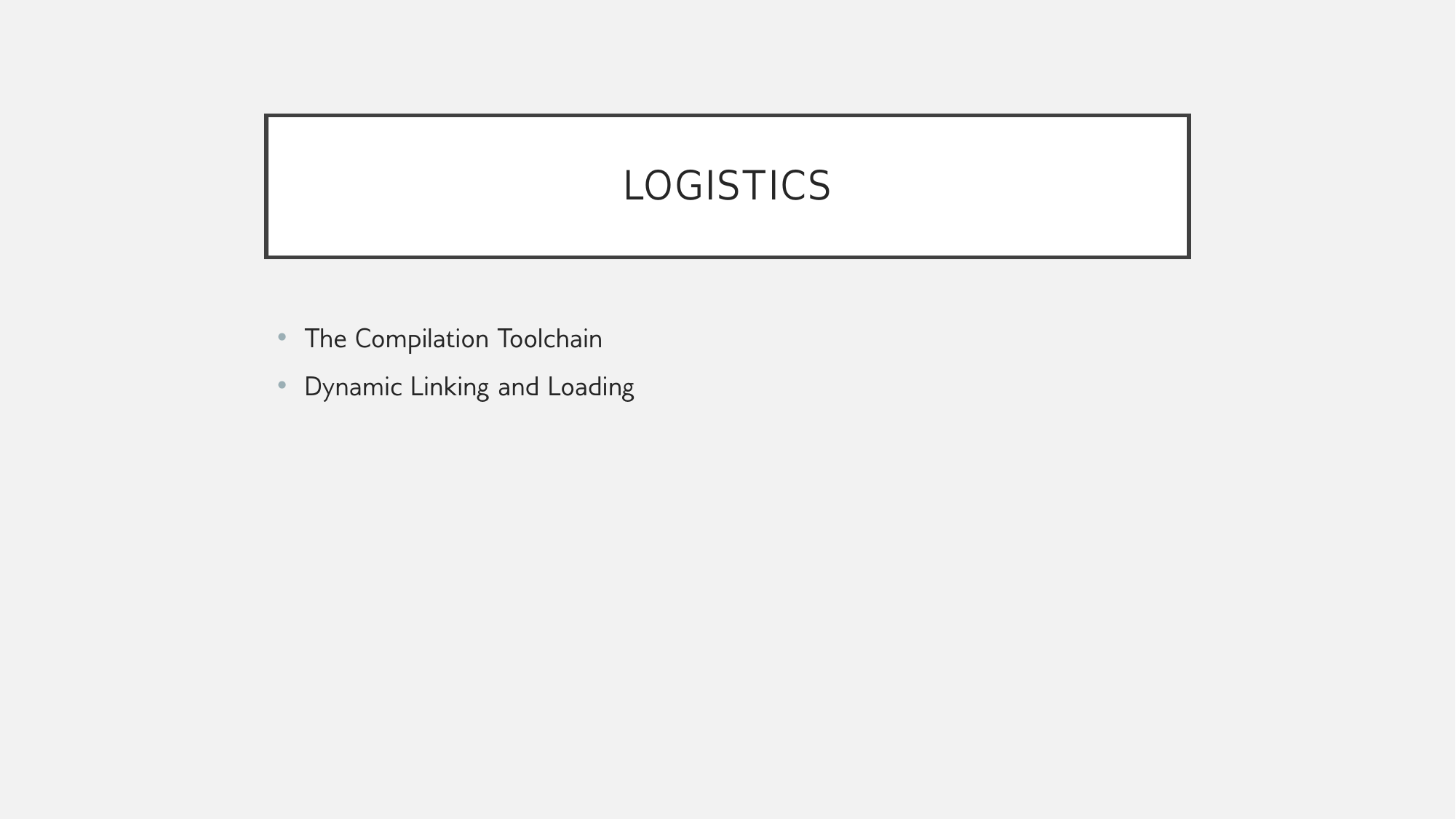

# Logistics
The Compilation Toolchain
Dynamic Linking and Loading